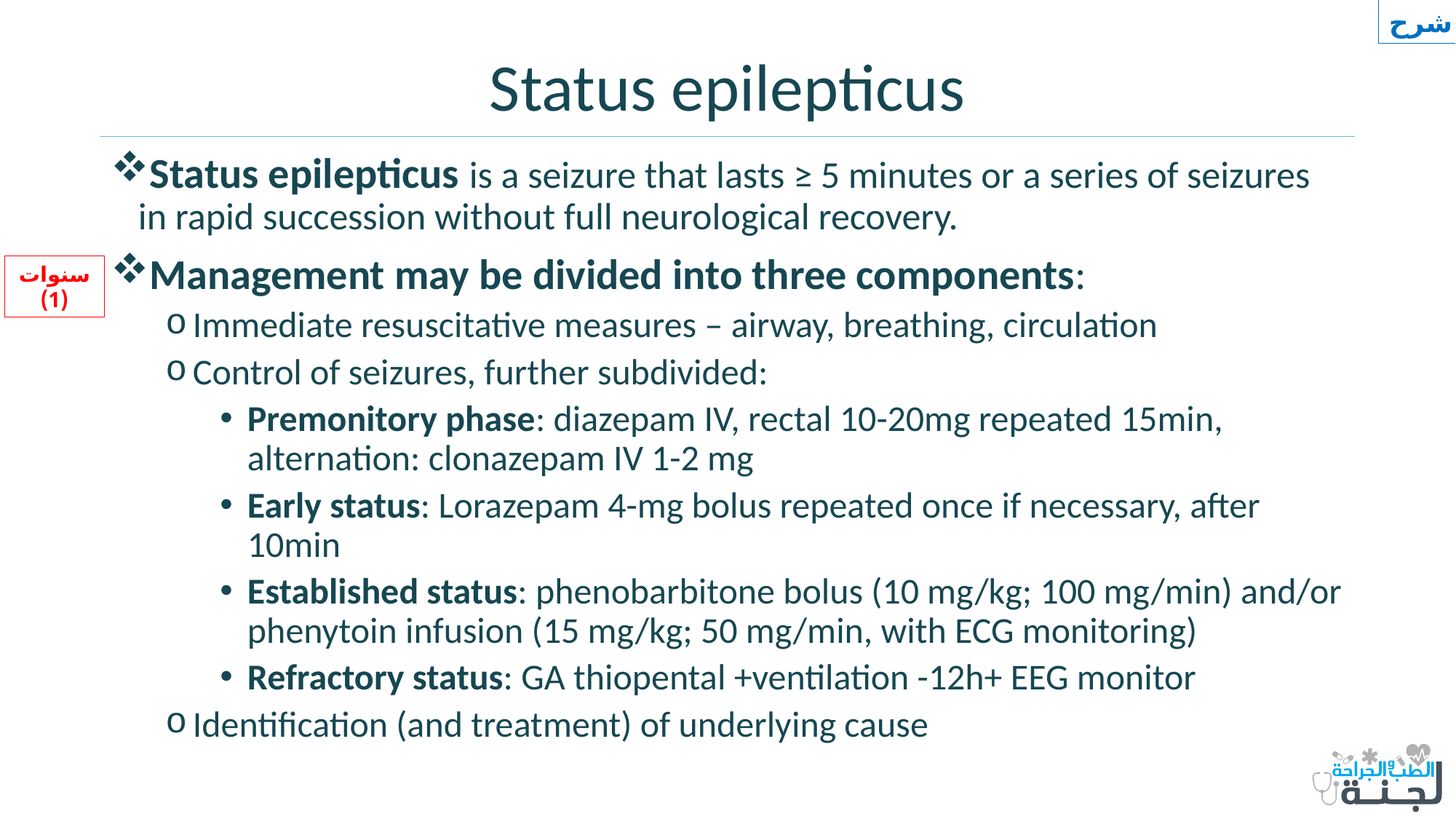

شرح
# Status epilepticus
Status epilepticus is a seizure that lasts ≥ 5 minutes or a series of seizures in rapid succession without full neurological recovery.
Management may be divided into three components:
Immediate resuscitative measures – airway, breathing, circulation
Control of seizures, further subdivided:
Premonitory phase: diazepam IV, rectal 10-20mg repeated 15min, alternation: clonazepam IV 1-2 mg
Early status: Lorazepam 4-mg bolus repeated once if necessary, after 10min
Established status: phenobarbitone bolus (10 mg/kg; 100 mg/min) and/or phenytoin infusion (15 mg/kg; 50 mg/min, with ECG monitoring)
Refractory status: GA thiopental +ventilation -12h+ EEG monitor
Identification (and treatment) of underlying cause
سنوات (1)